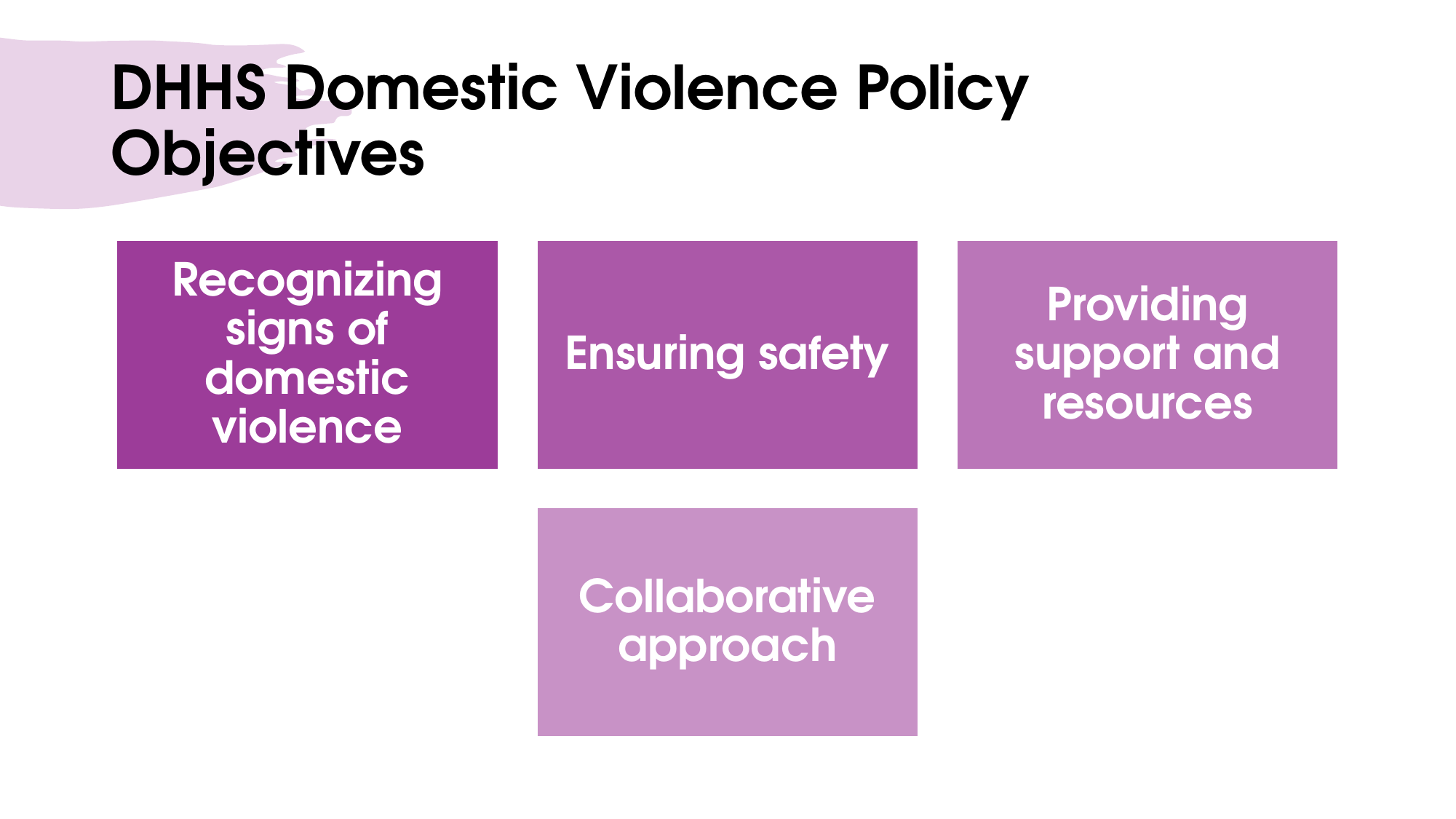

# DHHS Domestic Violence Policy Objectives
Recognizing signs of domestic violence
Ensuring safety
Providing support and resources
Collaborative approach